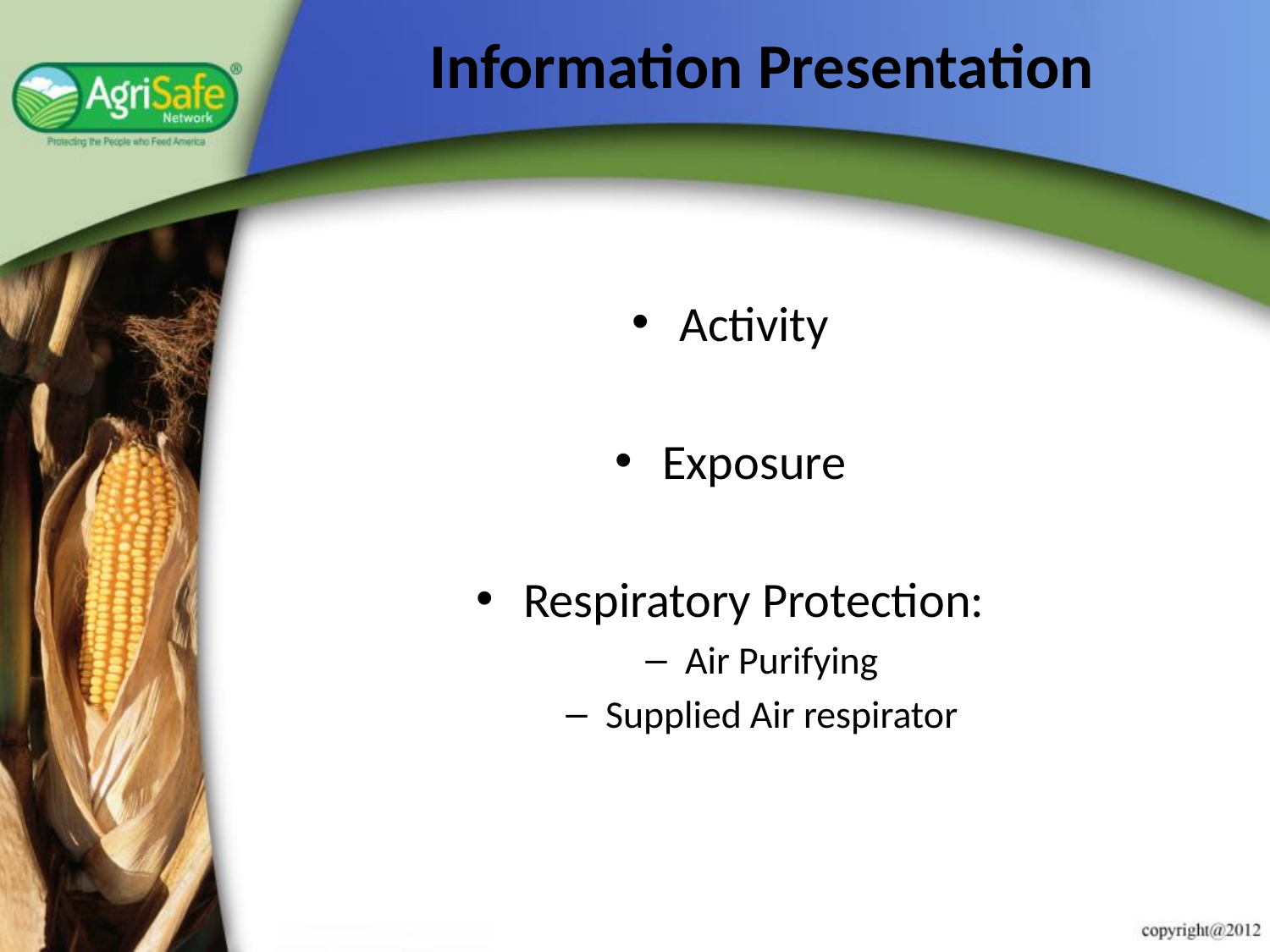

# Information Presentation
Activity

Exposure

Respiratory Protection:
Air Purifying
Supplied Air respirator